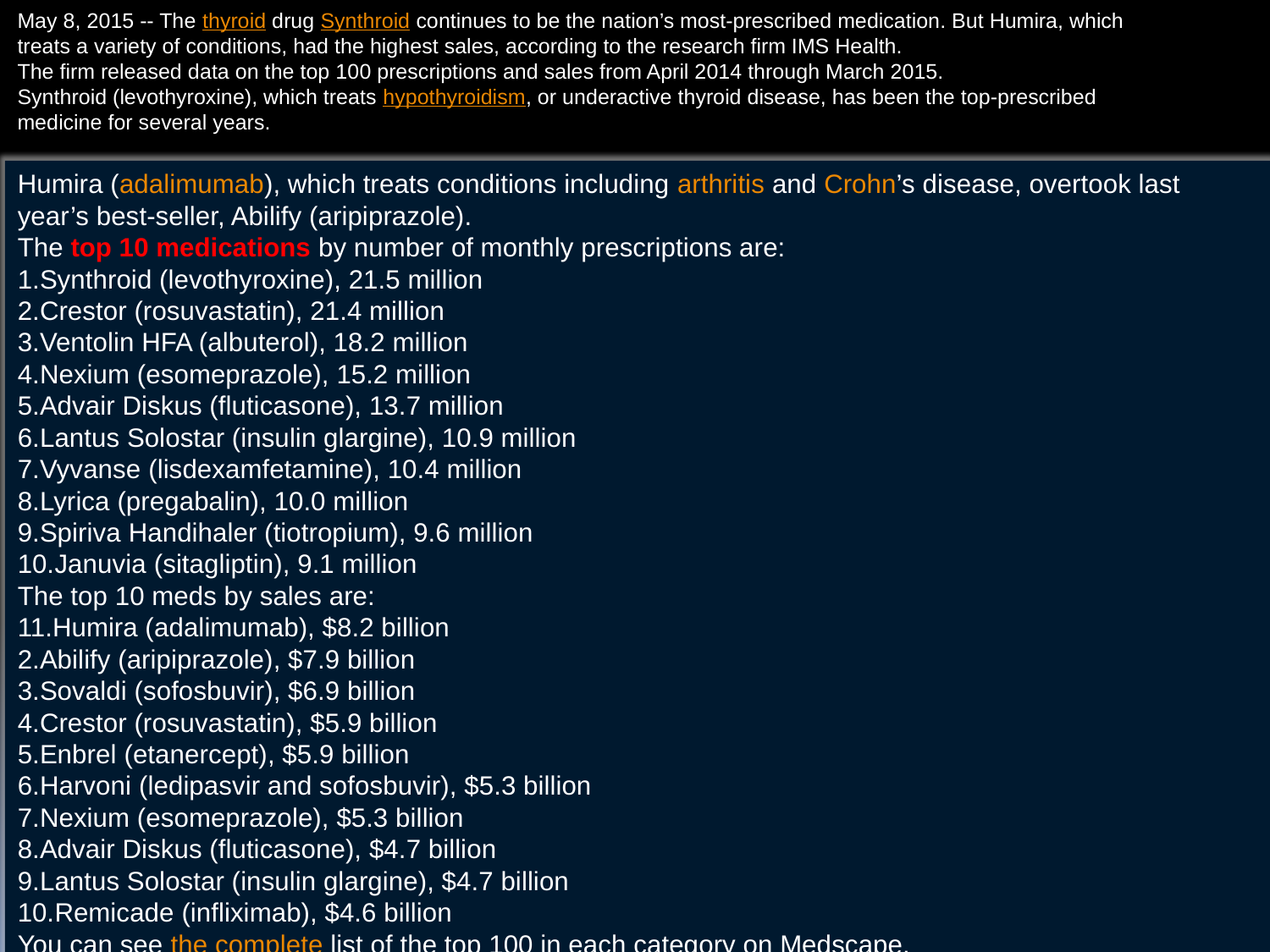

May 8, 2015 -- The thyroid drug Synthroid continues to be the nation’s most-prescribed medication. But Humira, which treats a variety of conditions, had the highest sales, according to the research firm IMS Health.
The firm released data on the top 100 prescriptions and sales from April 2014 through March 2015.
Synthroid (levothyroxine), which treats hypothyroidism, or underactive thyroid disease, has been the top-prescribed medicine for several years.
Humira (adalimumab), which treats conditions including arthritis and Crohn’s disease, overtook last year’s best-seller, Abilify (aripiprazole).
The top 10 medications by number of monthly prescriptions are:
Synthroid (levothyroxine), 21.5 million
Crestor (rosuvastatin), 21.4 million
Ventolin HFA (albuterol), 18.2 million
Nexium (esomeprazole), 15.2 million
Advair Diskus (fluticasone), 13.7 million
Lantus Solostar (insulin glargine), 10.9 million
Vyvanse (lisdexamfetamine), 10.4 million
Lyrica (pregabalin), 10.0 million
Spiriva Handihaler (tiotropium), 9.6 million
Januvia (sitagliptin), 9.1 million
The top 10 meds by sales are:
Humira (adalimumab), $8.2 billion
Abilify (aripiprazole), $7.9 billion
Sovaldi (sofosbuvir), $6.9 billion
Crestor (rosuvastatin), $5.9 billion
Enbrel (etanercept), $5.9 billion
Harvoni (ledipasvir and sofosbuvir), $5.3 billion
Nexium (esomeprazole), $5.3 billion
Advair Diskus (fluticasone), $4.7 billion
Lantus Solostar (insulin glargine), $4.7 billion
Remicade (infliximab), $4.6 billion
You can see the complete list of the top 100 in each category on Medscape.